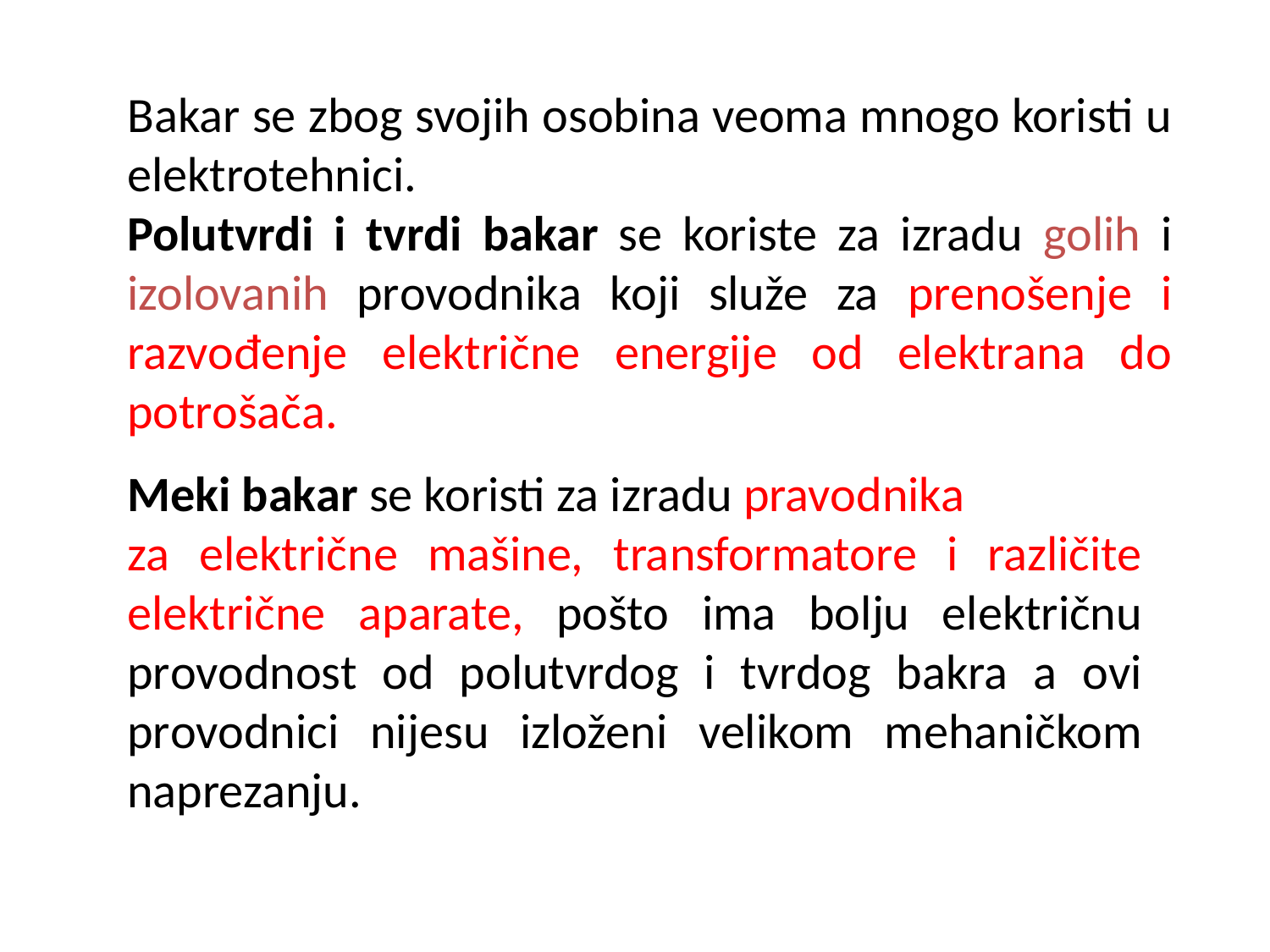

Bakar se zbog svojih osobina veoma mnogo koristi u elektrotehnici.
Polutvrdi i tvrdi bakar se koriste za izradu golih i izolovanih provodnika koji služe za prenošenje i razvođenje električne energije od elektrana do potrošača.
Meki bakar se koristi za izradu pravodnika
za električne mašine, transformatore i različite električne aparate, pošto ima bolju električnu provodnost od polutvrdog i tvrdog bakra a ovi provodnici nijesu izloženi velikom mehaničkom naprezanju.